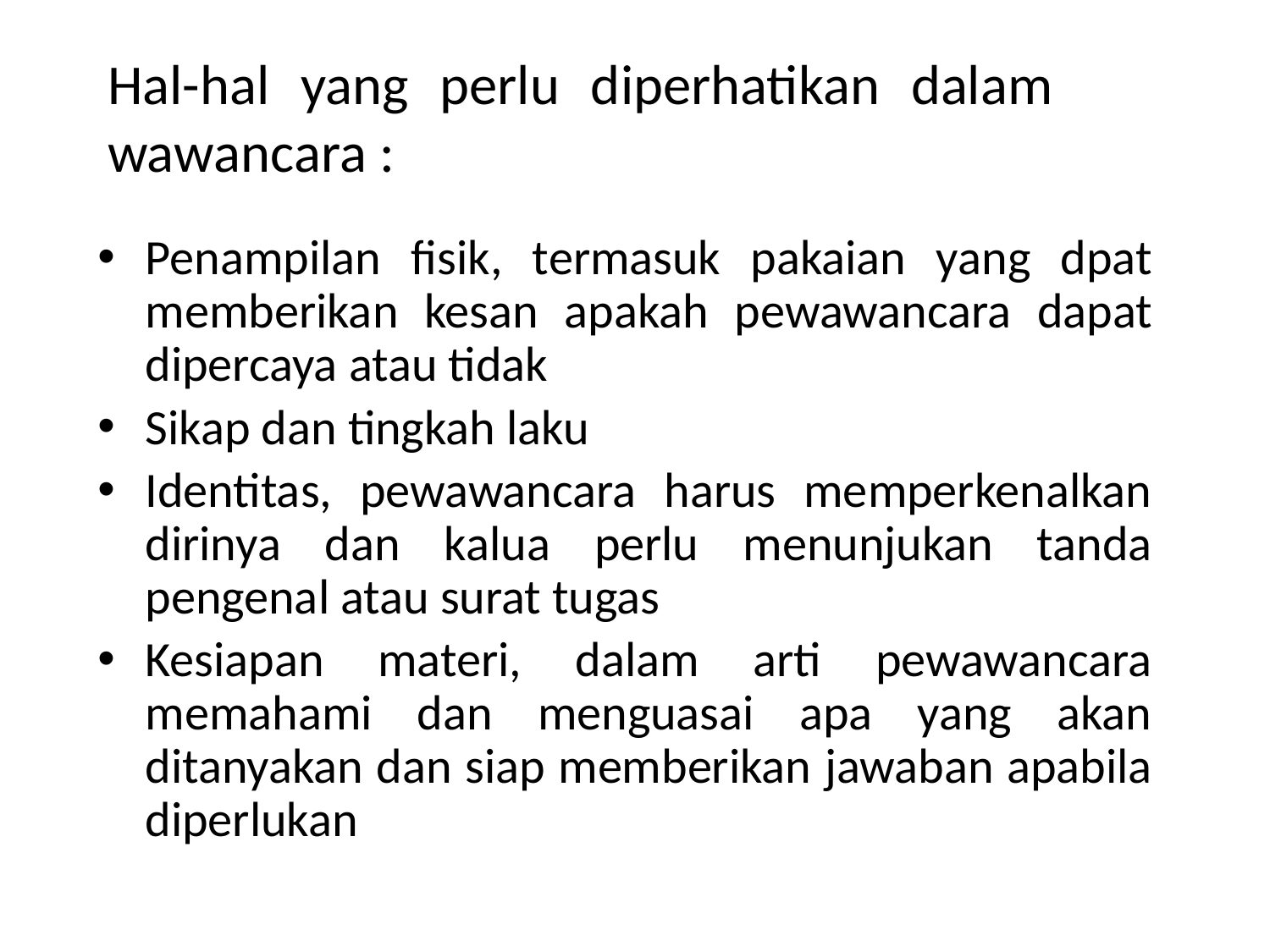

# Hal-hal yang perlu diperhatikan dalam wawancara :
Penampilan fisik, termasuk pakaian yang dpat memberikan kesan apakah pewawancara dapat dipercaya atau tidak
Sikap dan tingkah laku
Identitas, pewawancara harus memperkenalkan dirinya dan kalua perlu menunjukan tanda pengenal atau surat tugas
Kesiapan materi, dalam arti pewawancara memahami dan menguasai apa yang akan ditanyakan dan siap memberikan jawaban apabila diperlukan